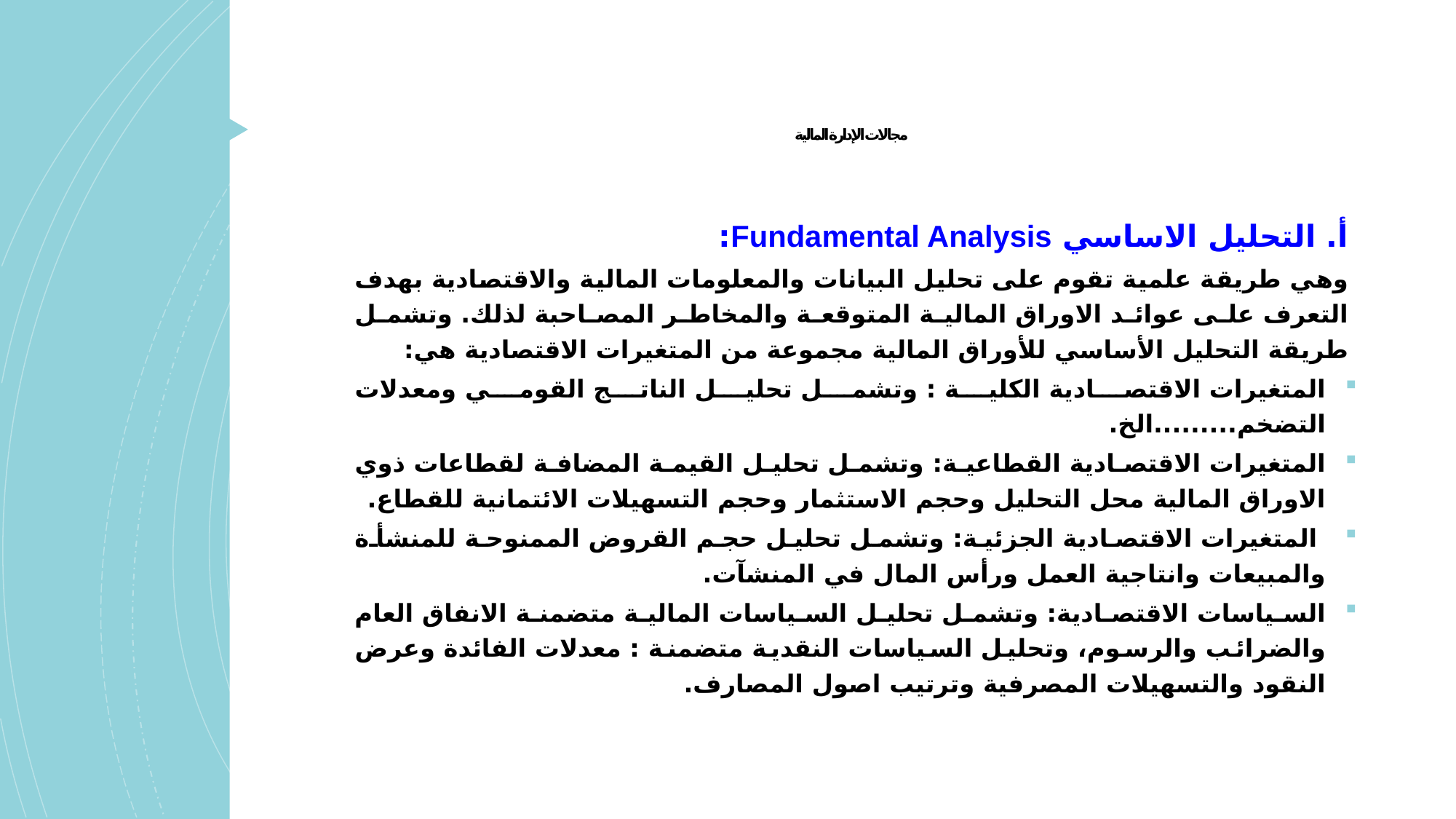

# مجالات الإدارة المالية

أ. التحليل الاساسي Fundamental Analysis:
وهي طريقة علمية تقوم على تحليل البيانات والمعلومات المالية والاقتصادية بهدف التعرف على عوائد الاوراق المالية المتوقعة والمخاطر المصاحبة لذلك. وتشمل طريقة التحليل الأساسي للأوراق المالية مجموعة من المتغيرات الاقتصادية هي:
المتغيرات الاقتصادية الكلية : وتشمل تحليل الناتج القومي ومعدلات التضخم.........الخ.
المتغيرات الاقتصادية القطاعية: وتشمل تحليل القيمة المضافة لقطاعات ذوي الاوراق المالية محل التحليل وحجم الاستثمار وحجم التسهيلات الائتمانية للقطاع.
 المتغيرات الاقتصادية الجزئية: وتشمل تحليل حجم القروض الممنوحة للمنشأة والمبيعات وانتاجية العمل ورأس المال في المنشآت.
السياسات الاقتصادية: وتشمل تحليل السياسات المالية متضمنة الانفاق العام والضرائب والرسوم، وتحليل السياسات النقدية متضمنة : معدلات الفائدة وعرض النقود والتسهيلات المصرفية وترتيب اصول المصارف.